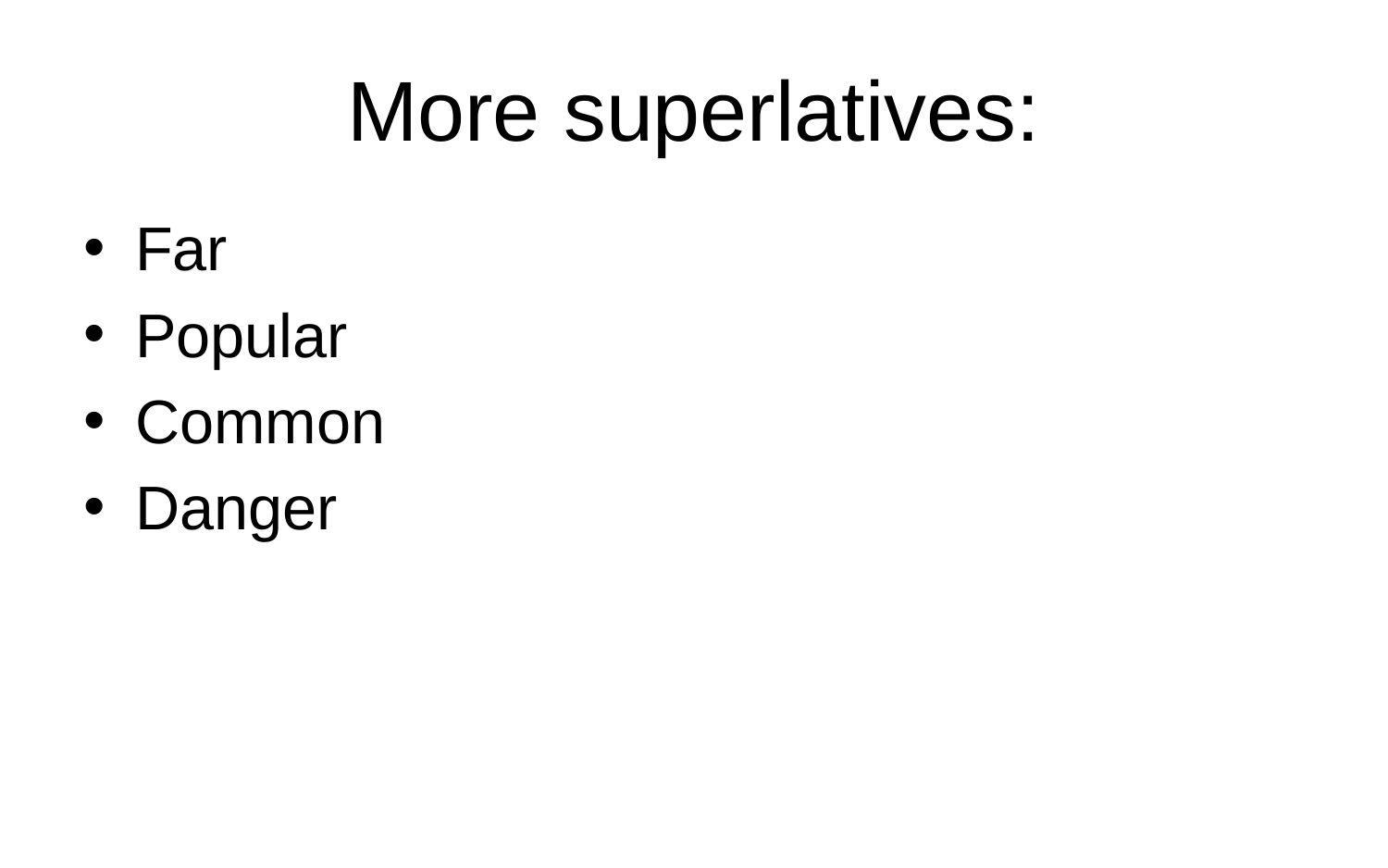

# More superlatives:
Far
Popular
Common
Danger